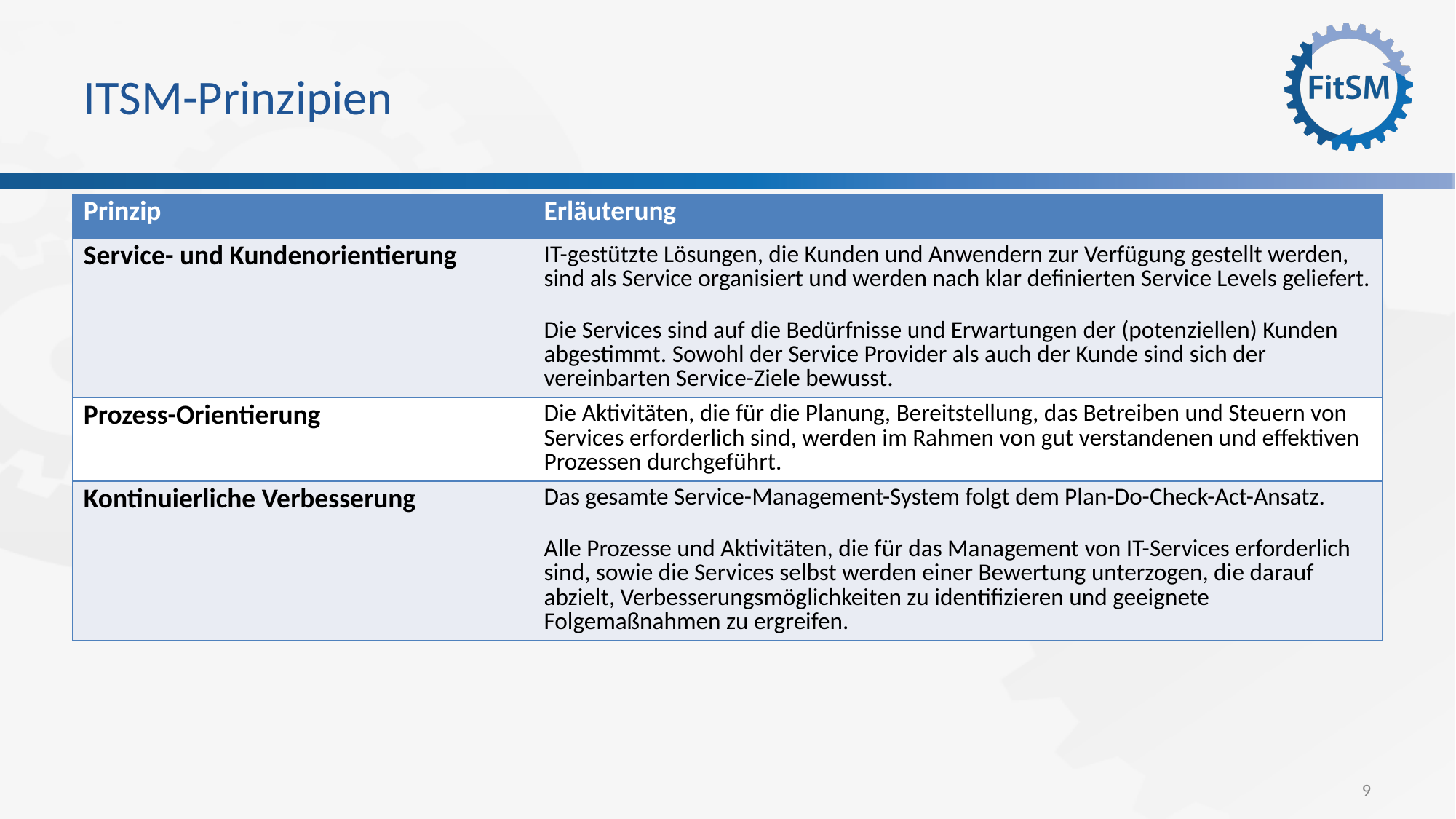

ITSM-Prinzipien
| Prinzip | Erläuterung |
| --- | --- |
| Service- und Kundenorientierung | IT-gestützte Lösungen, die Kunden und Anwendern zur Verfügung gestellt werden, sind als Service organisiert und werden nach klar definierten Service Levels geliefert. Die Services sind auf die Bedürfnisse und Erwartungen der (potenziellen) Kunden abgestimmt. Sowohl der Service Provider als auch der Kunde sind sich der vereinbarten Service-Ziele bewusst. |
| Prozess-Orientierung | Die Aktivitäten, die für die Planung, Bereitstellung, das Betreiben und Steuern von Services erforderlich sind, werden im Rahmen von gut verstandenen und effektiven Prozessen durchgeführt. |
| Kontinuierliche Verbesserung | Das gesamte Service-Management-System folgt dem Plan-Do-Check-Act-Ansatz. Alle Prozesse und Aktivitäten, die für das Management von IT-Services erforderlich sind, sowie die Services selbst werden einer Bewertung unterzogen, die darauf abzielt, Verbesserungsmöglichkeiten zu identifizieren und geeignete Folgemaßnahmen zu ergreifen. |
9